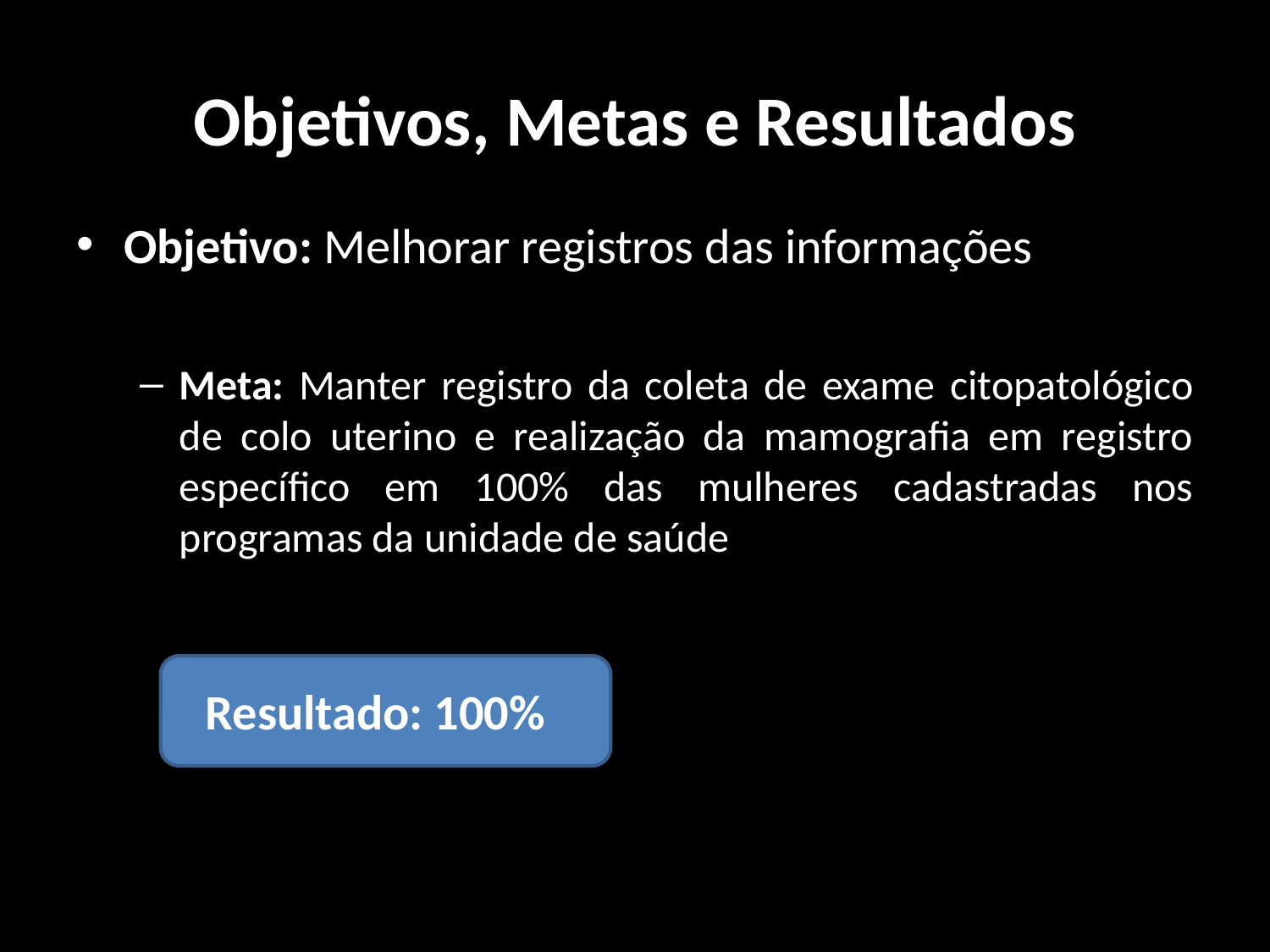

# Objetivos, Metas e Resultados
Objetivo: Melhorar registros das informações

Meta: Manter registro da coleta de exame citopatológico de colo uterino e realização da mamografia em registro específico em 100% das mulheres cadastradas nos programas da unidade de saúde

Resultado: 100%